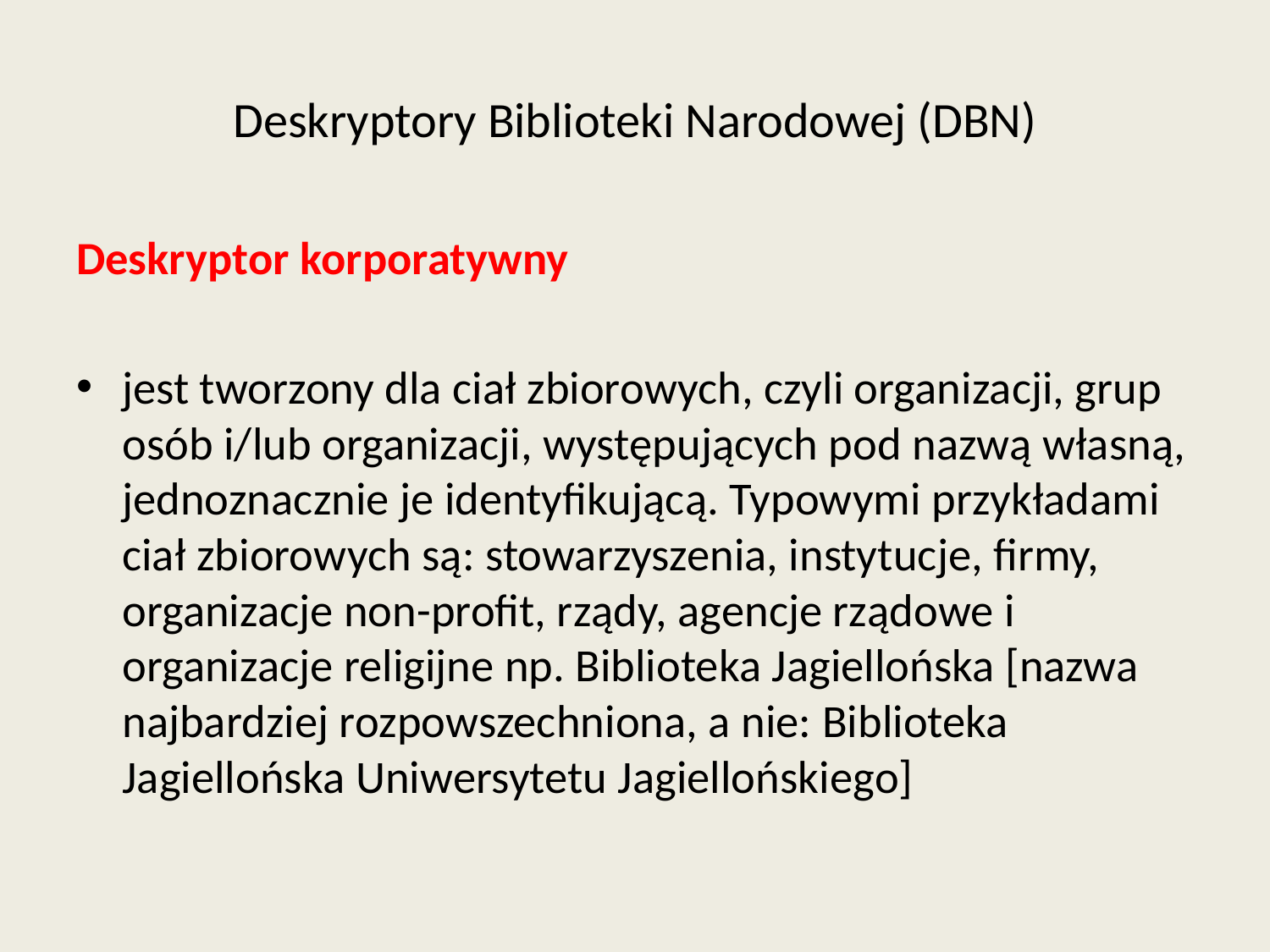

# Deskryptory Biblioteki Narodowej (DBN)
Deskryptor korporatywny

jest tworzony dla ciał zbiorowych, czyli organizacji, grup osób i/lub organizacji, występujących pod nazwą własną, jednoznacznie je identyfikującą. Typowymi przykładami ciał zbiorowych są: stowarzyszenia, instytucje, firmy, organizacje non-profit, rządy, agencje rządowe i organizacje religijne np. Biblioteka Jagiellońska [nazwa najbardziej rozpowszechniona, a nie: Biblioteka Jagiellońska Uniwersytetu Jagiellońskiego]